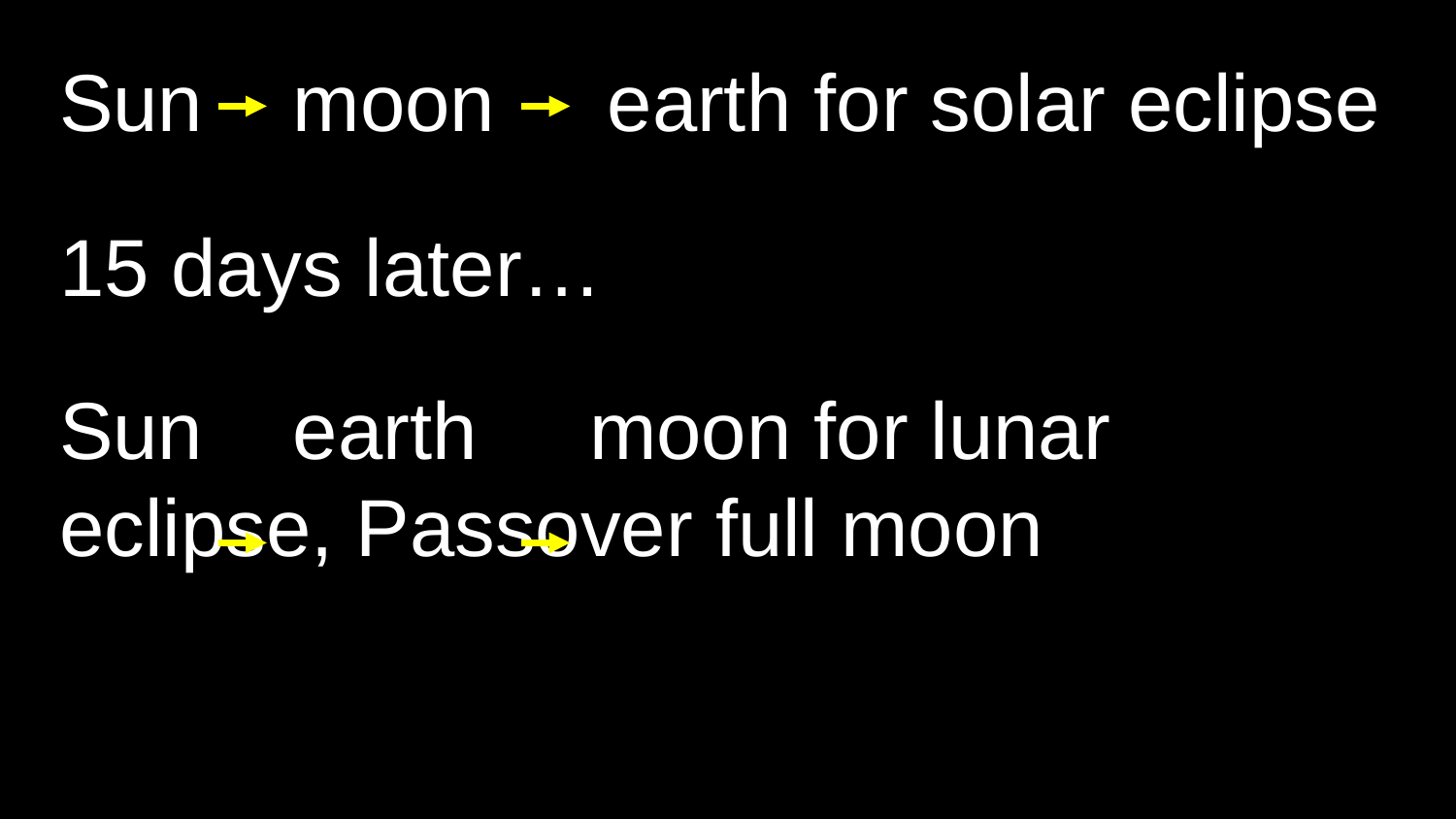

Sun    moon     earth for solar eclipse

15 days later…

Sun    earth     moon for lunar eclipse, Passover full moon